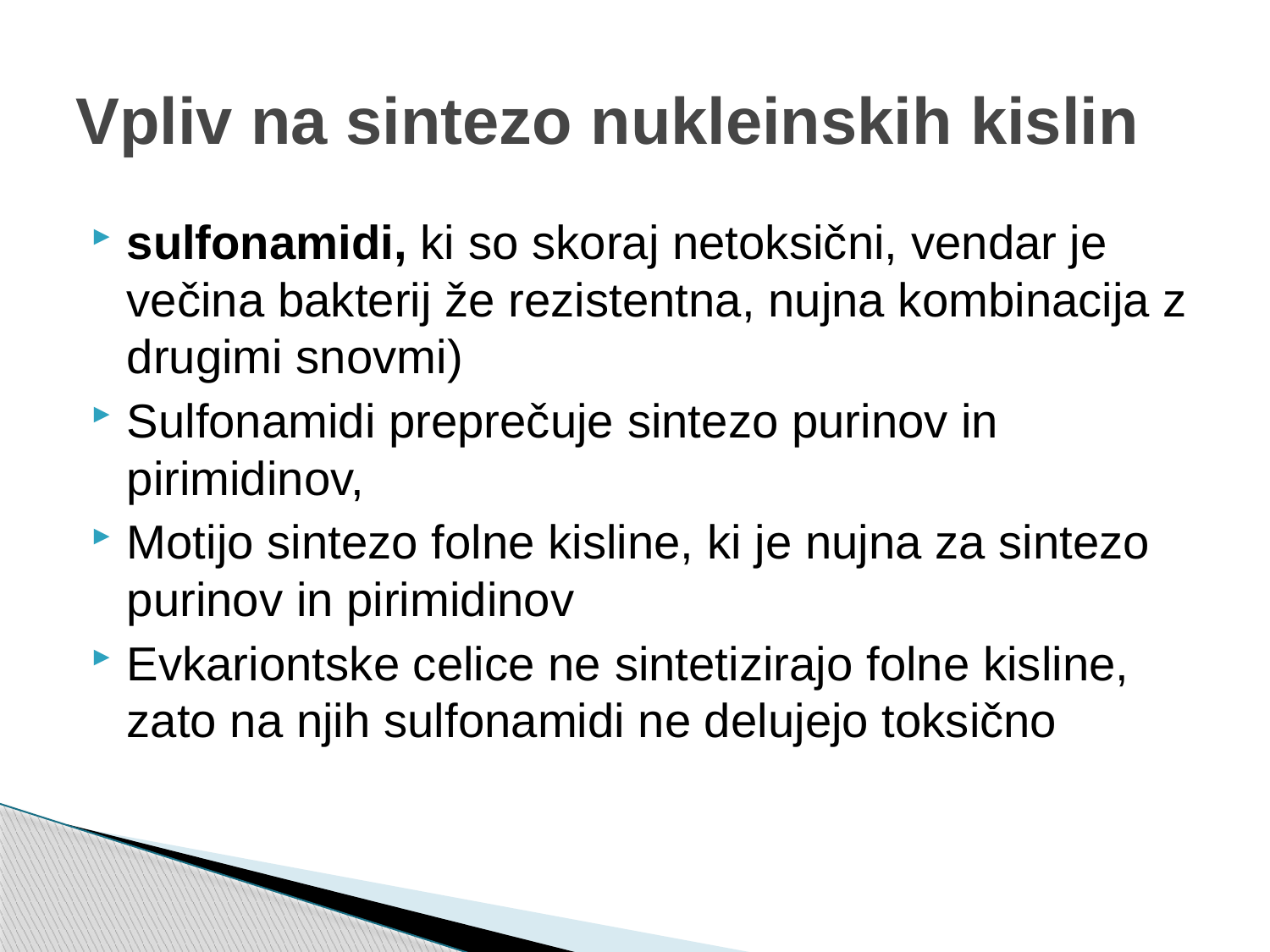

# Vpliv na sintezo nukleinskih kislin
sulfonamidi, ki so skoraj netoksični, vendar je večina bakterij že rezistentna, nujna kombinacija z drugimi snovmi)
Sulfonamidi preprečuje sintezo purinov in pirimidinov,
Motijo sintezo folne kisline, ki je nujna za sintezo purinov in pirimidinov
Evkariontske celice ne sintetizirajo folne kisline, zato na njih sulfonamidi ne delujejo toksično